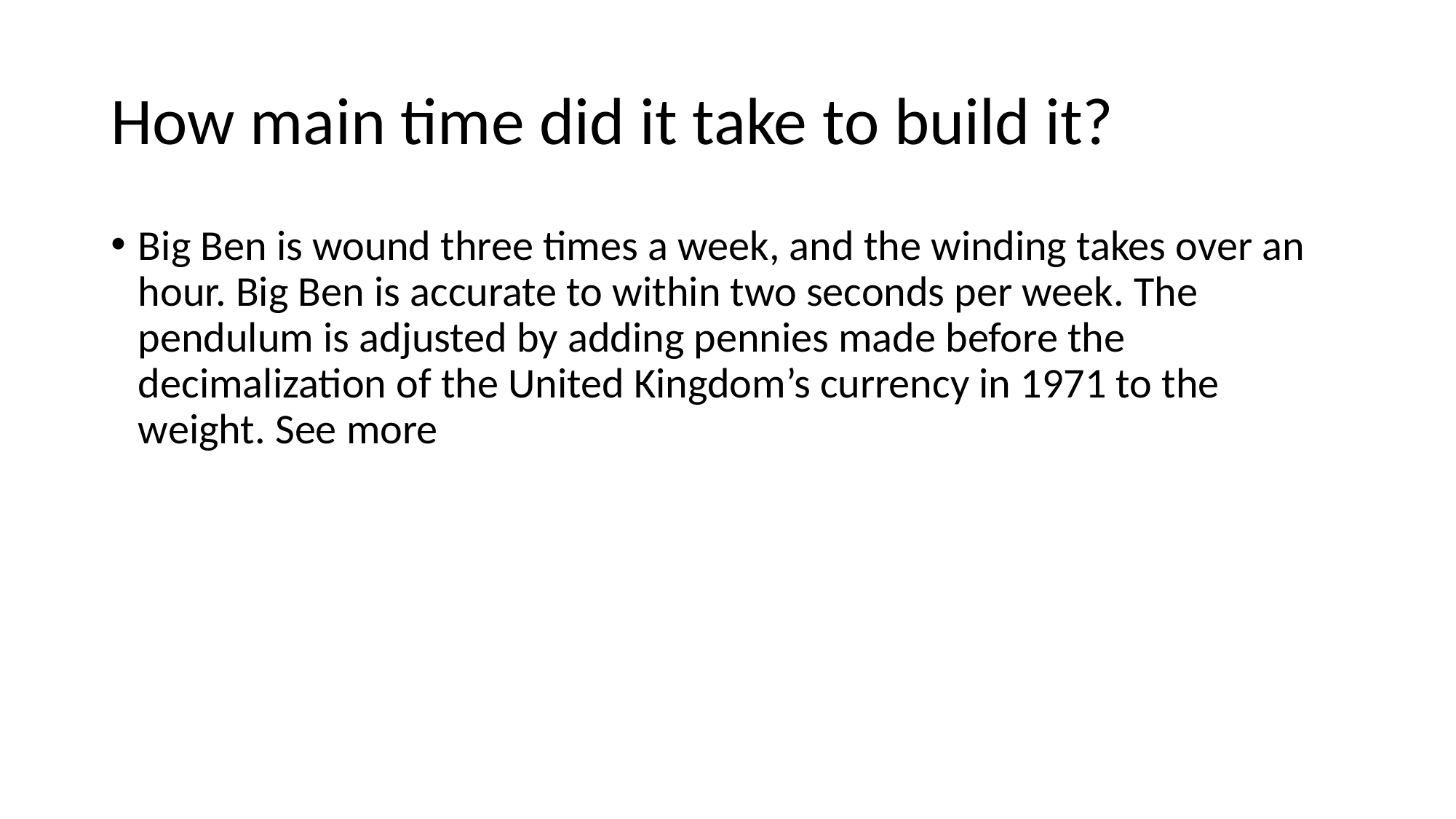

# How main time did it take to build it?
Big Ben is wound three times a week, and the winding takes over an hour. Big Ben is accurate to within two seconds per week. The pendulum is adjusted by adding pennies made before the decimalization of the United Kingdom’s currency in 1971 to the weight. See more